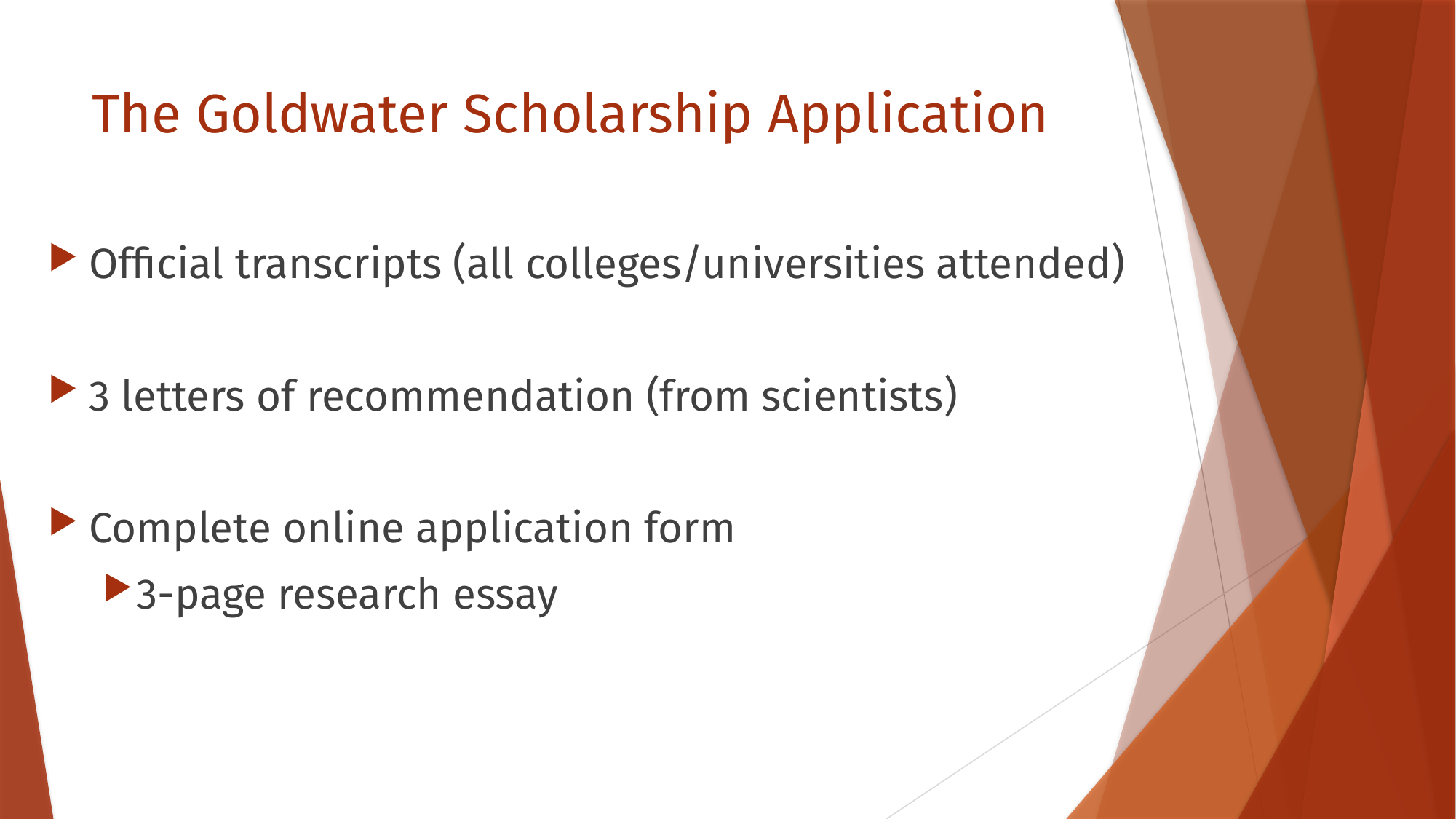

# The Goldwater Scholarship Application
Official transcripts (all colleges/universities attended)

3 letters of recommendation (from scientists)

Complete online application form
3-page research essay